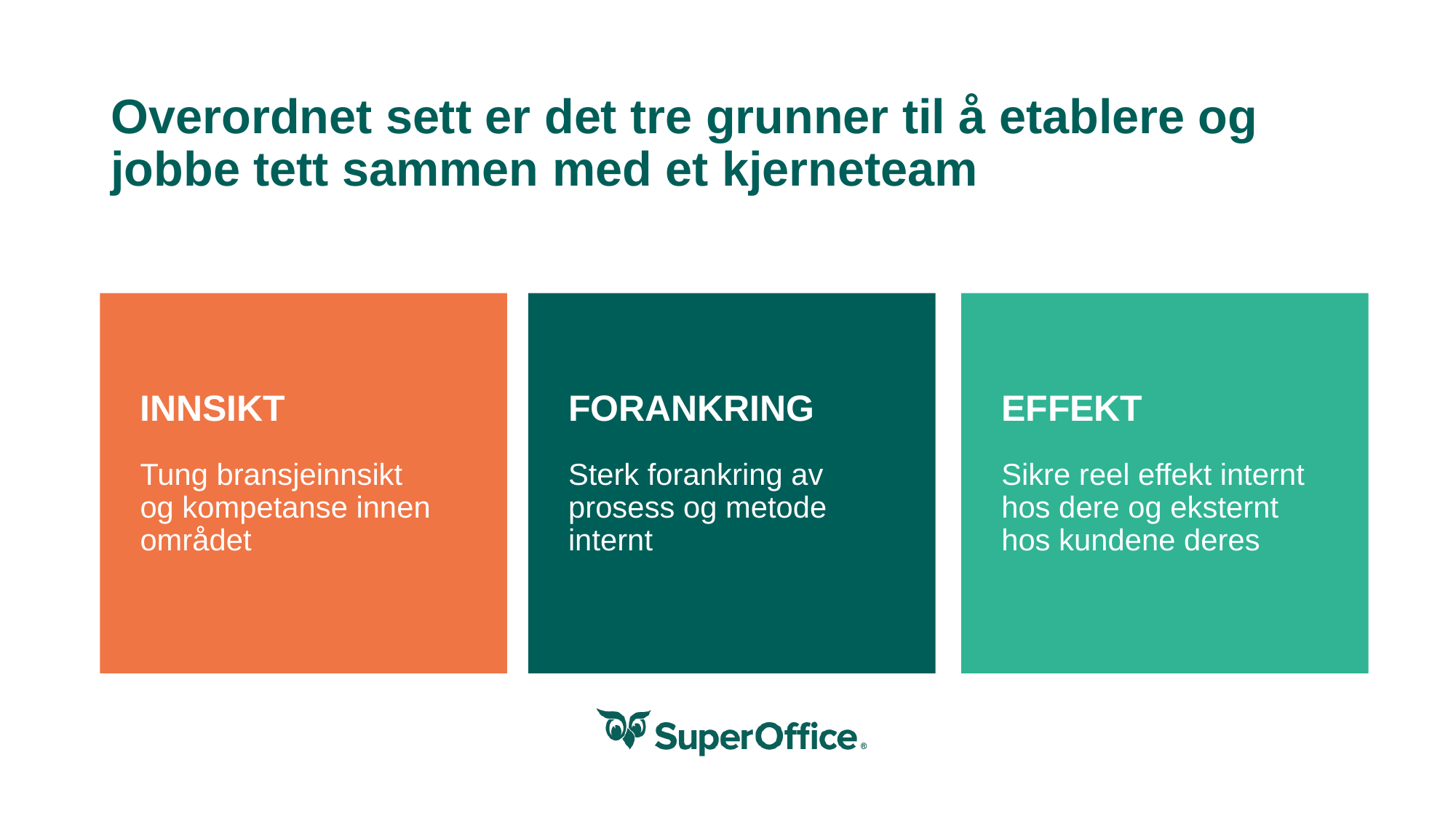

# Overordnet sett er det tre grunner til å etablere og jobbe tett sammen med et kjerneteam
INNSIKT
FORANKRING
EFFEKT
Tung bransjeinnsikt
og kompetanse innen
området
Sterk forankring av
prosess og metode
internt
Sikre reel effekt internt hos dere og eksternt hos kundene deres